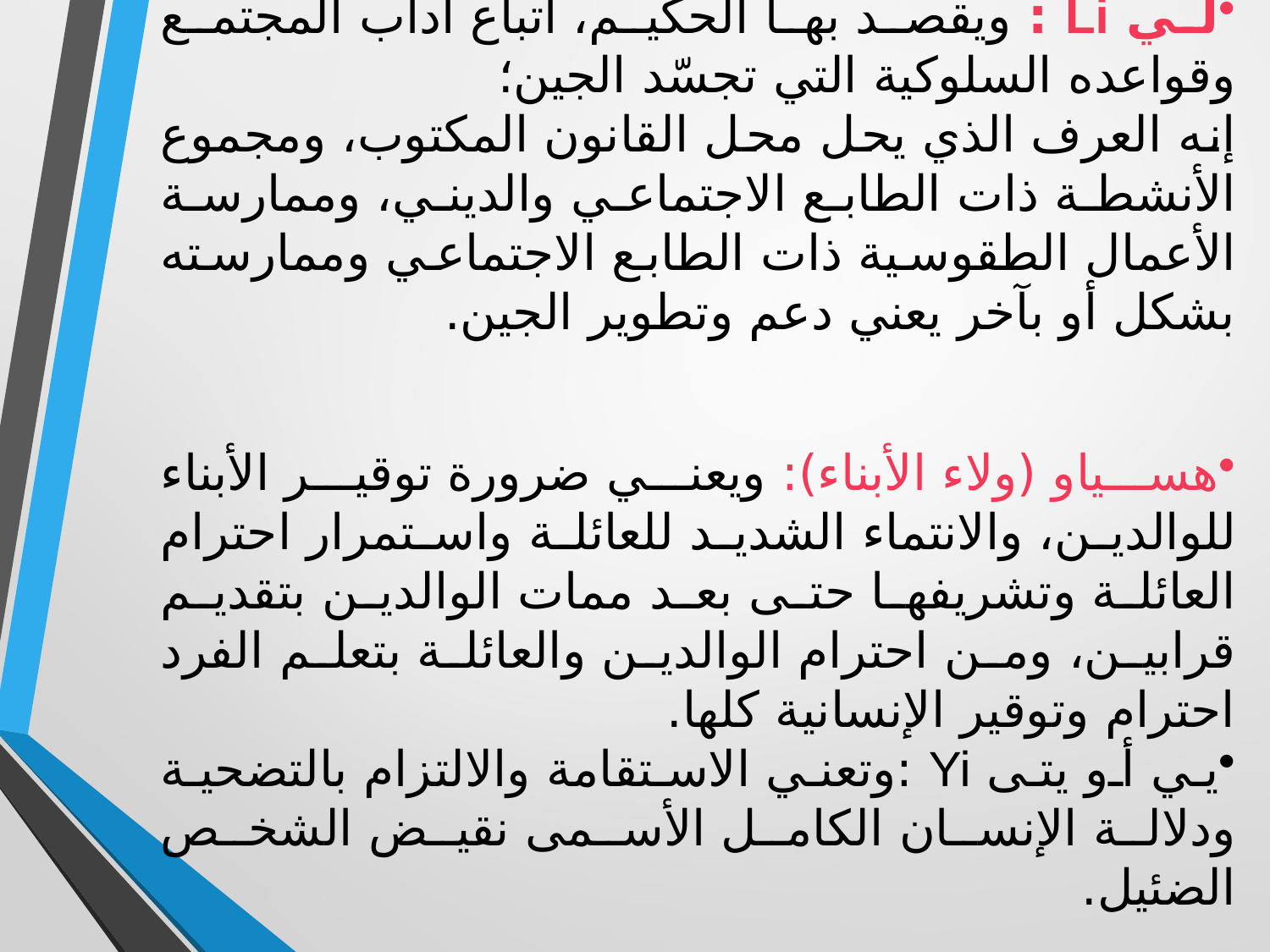

لي Li : ويقصد بها الحكيم، اتباع آداب المجتمع وقواعده السلوكية التي تجسّد الجين؛
إنه العرف الذي يحل محل القانون المكتوب، ومجموع الأنشطة ذات الطابع الاجتماعي والديني، وممارسة الأعمال الطقوسية ذات الطابع الاجتماعي وممارسته بشكل أو بآخر يعني دعم وتطوير الجين.

هسياو (ولاء الأبناء): ويعني ضرورة توقير الأبناء للوالدين، والانتماء الشديد للعائلة واستمرار احترام العائلة وتشريفها حتى بعد ممات الوالدين بتقديم قرابين، ومن احترام الوالدين والعائلة بتعلم الفرد احترام وتوقير الإنسانية كلها.
يي أو يتى Yi :وتعني الاستقامة والالتزام بالتضحية ودلالة الإنسان الكامل الأسمى نقيض الشخص الضئيل.